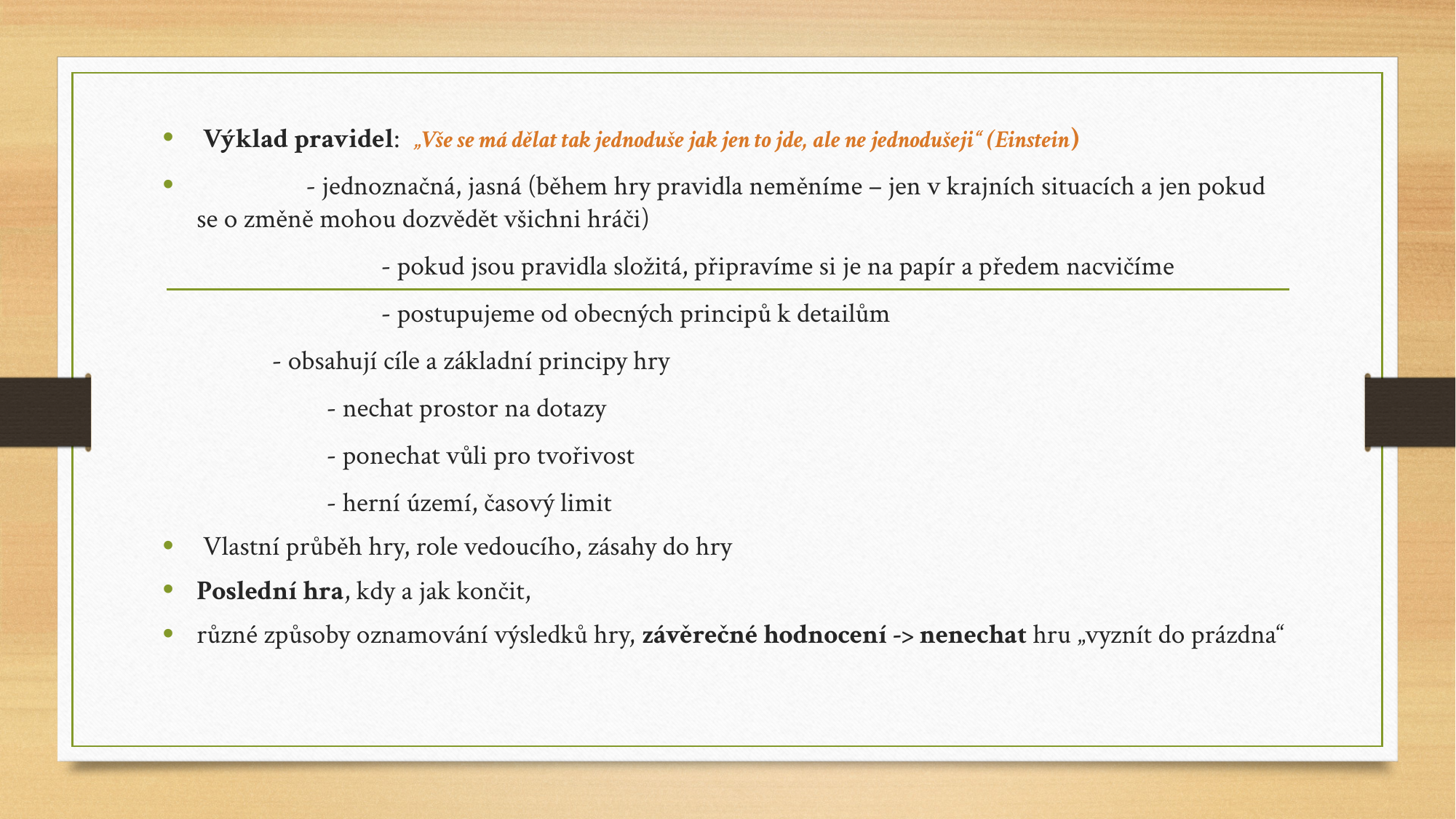

Výklad pravidel:	„Vše se má dělat tak jednoduše jak jen to jde, ale ne jednodušeji“ (Einstein)
	- jednoznačná, jasná (během hry pravidla neměníme – jen v krajních situacích a jen pokud se o změně mohou dozvědět všichni hráči)
		- pokud jsou pravidla složitá, připravíme si je na papír a předem nacvičíme
		- postupujeme od obecných principů k detailům
- obsahují cíle a základní principy hry
	- nechat prostor na dotazy
	- ponechat vůli pro tvořivost
	- herní území, časový limit
 Vlastní průběh hry, role vedoucího, zásahy do hry
Poslední hra, kdy a jak končit,
různé způsoby oznamování výsledků hry, závěrečné hodnocení -> nenechat hru „vyznít do prázdna“